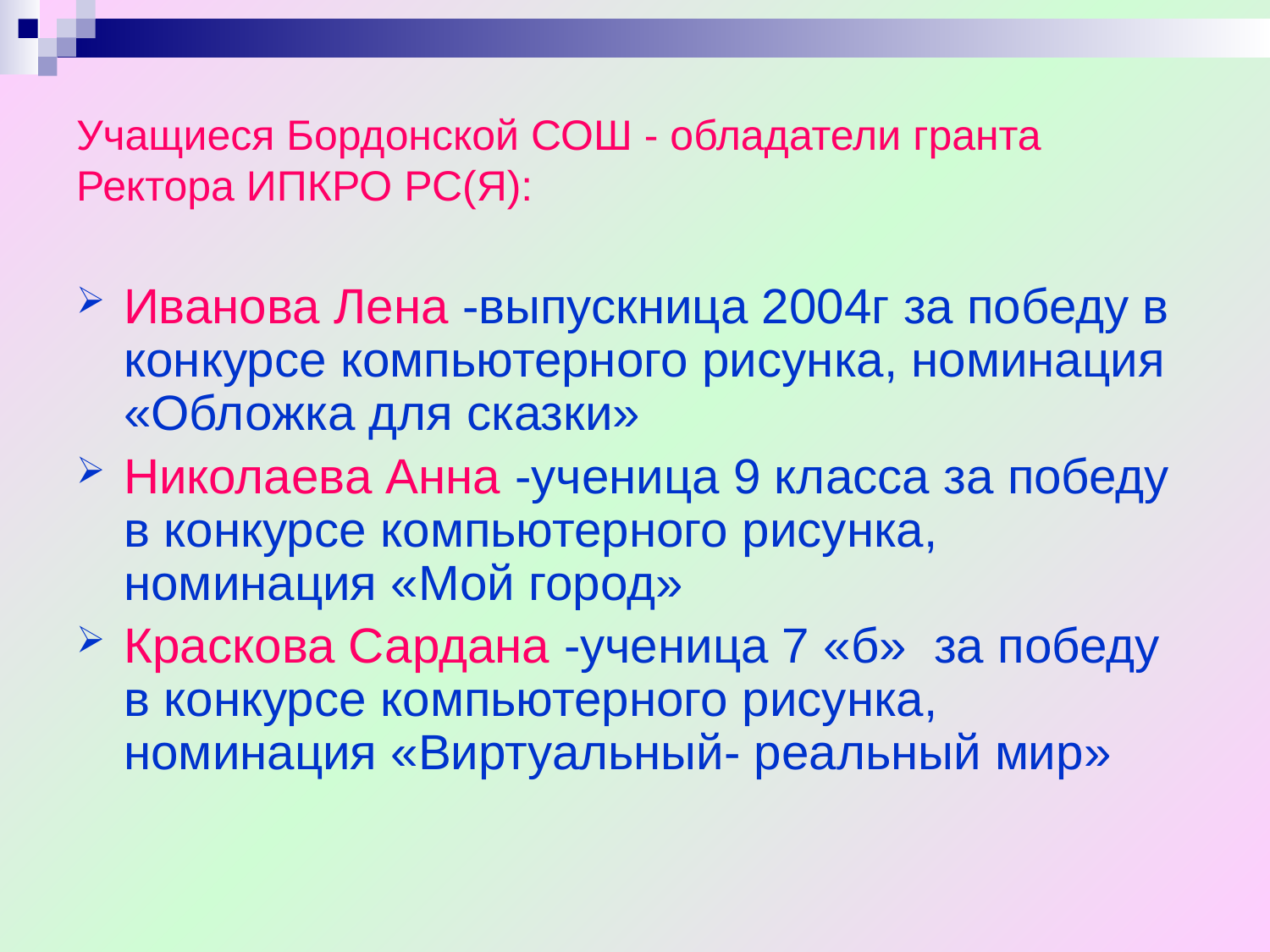

# Учащиеся Бордонской СОШ - обладатели гранта Ректора ИПКРО РС(Я):
Иванова Лена -выпускница 2004г за победу в конкурсе компьютерного рисунка, номинация «Обложка для сказки»
Николаева Анна -ученица 9 класса за победу в конкурсе компьютерного рисунка, номинация «Мой город»
Краскова Сардана -ученица 7 «б»  за победу в конкурсе компьютерного рисунка, номинация «Виртуальный- реальный мир»